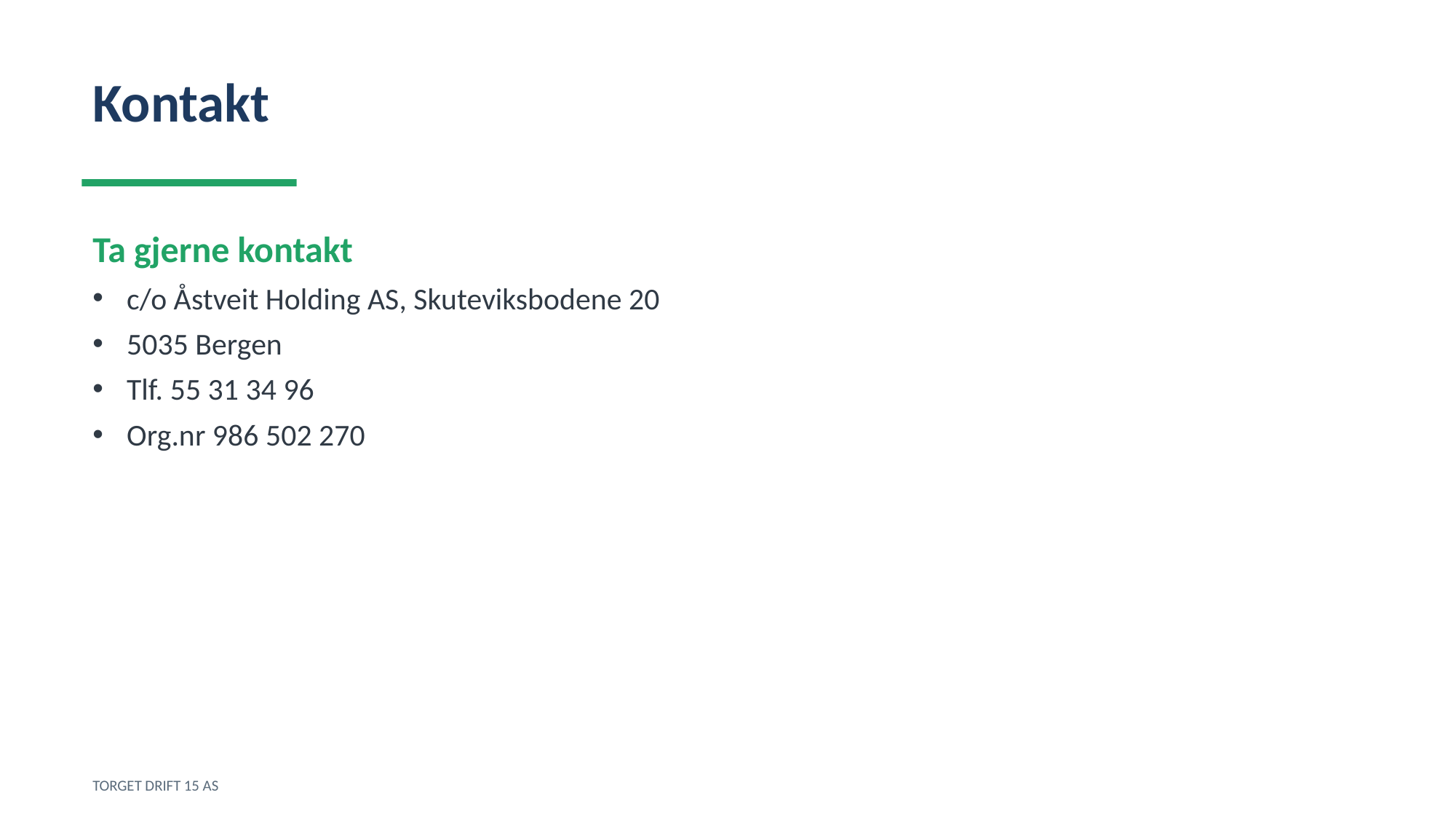

Kontakt

Ta gjerne kontakt
c/o Åstveit Holding AS, Skuteviksbodene 20
5035 Bergen
Tlf. 55 31 34 96
Org.nr 986 502 270
TORGET DRIFT 15 AS